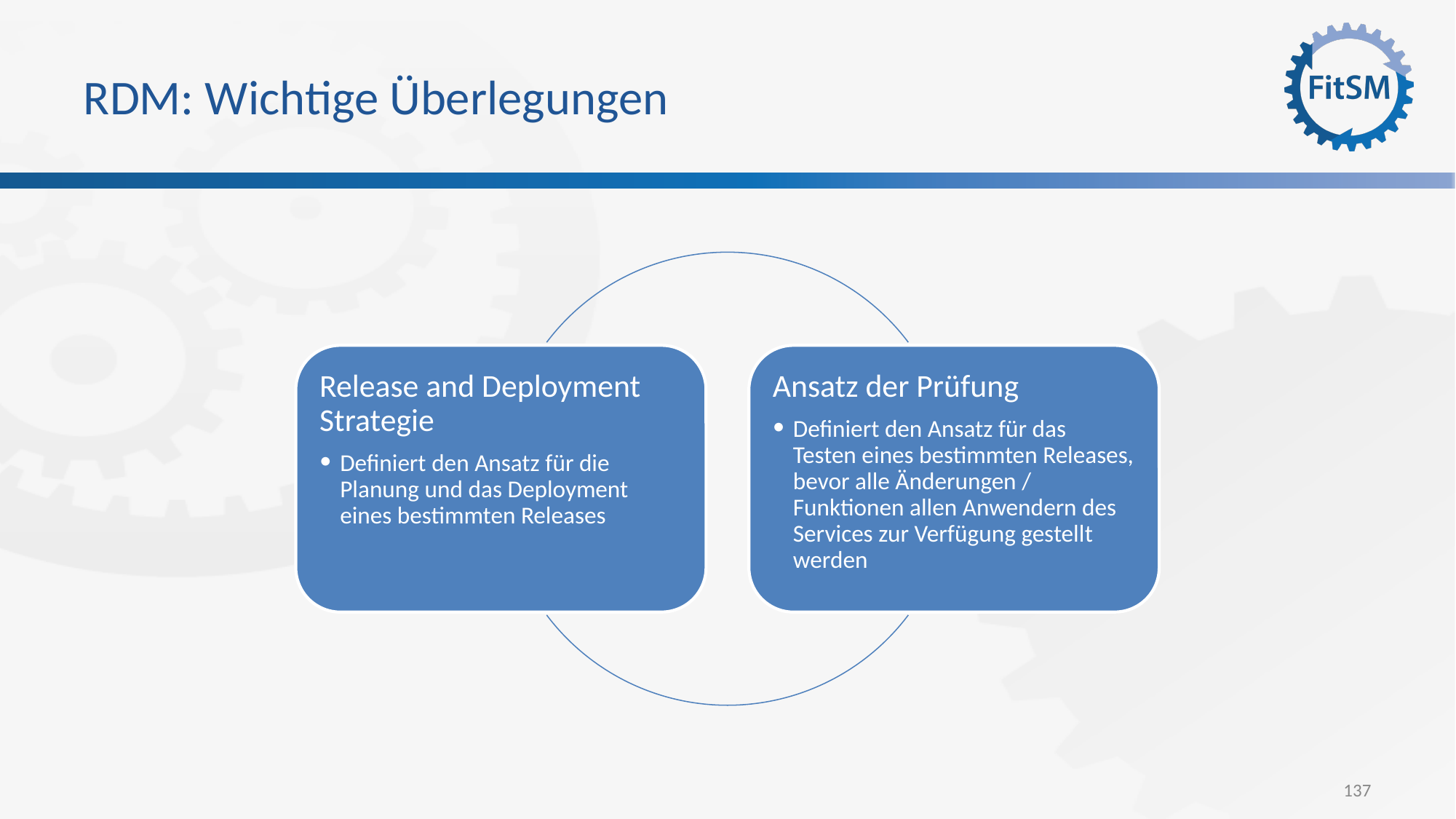

# RDM: Wichtige Überlegungen

Release and Deployment Strategie
Definiert den Ansatz für die Planung und das Deployment eines bestimmten Releases
Ansatz der Prüfung
Definiert den Ansatz für das Testen eines bestimmten Releases, bevor alle Änderungen / Funktionen allen Anwendern des Services zur Verfügung gestellt werden
137